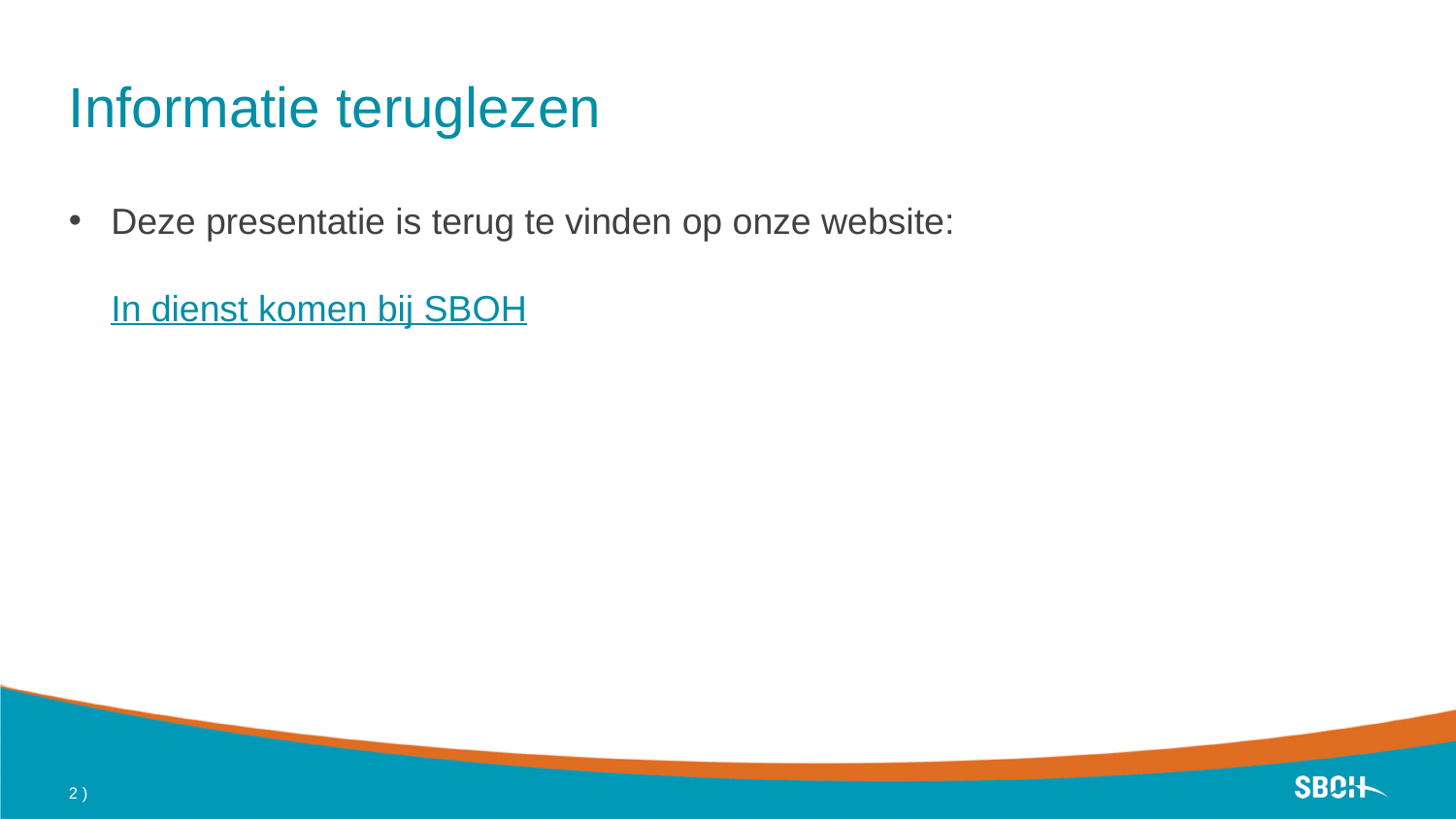

# Informatie teruglezen
Deze presentatie is terug te vinden op onze website:
In dienst komen bij SBOH